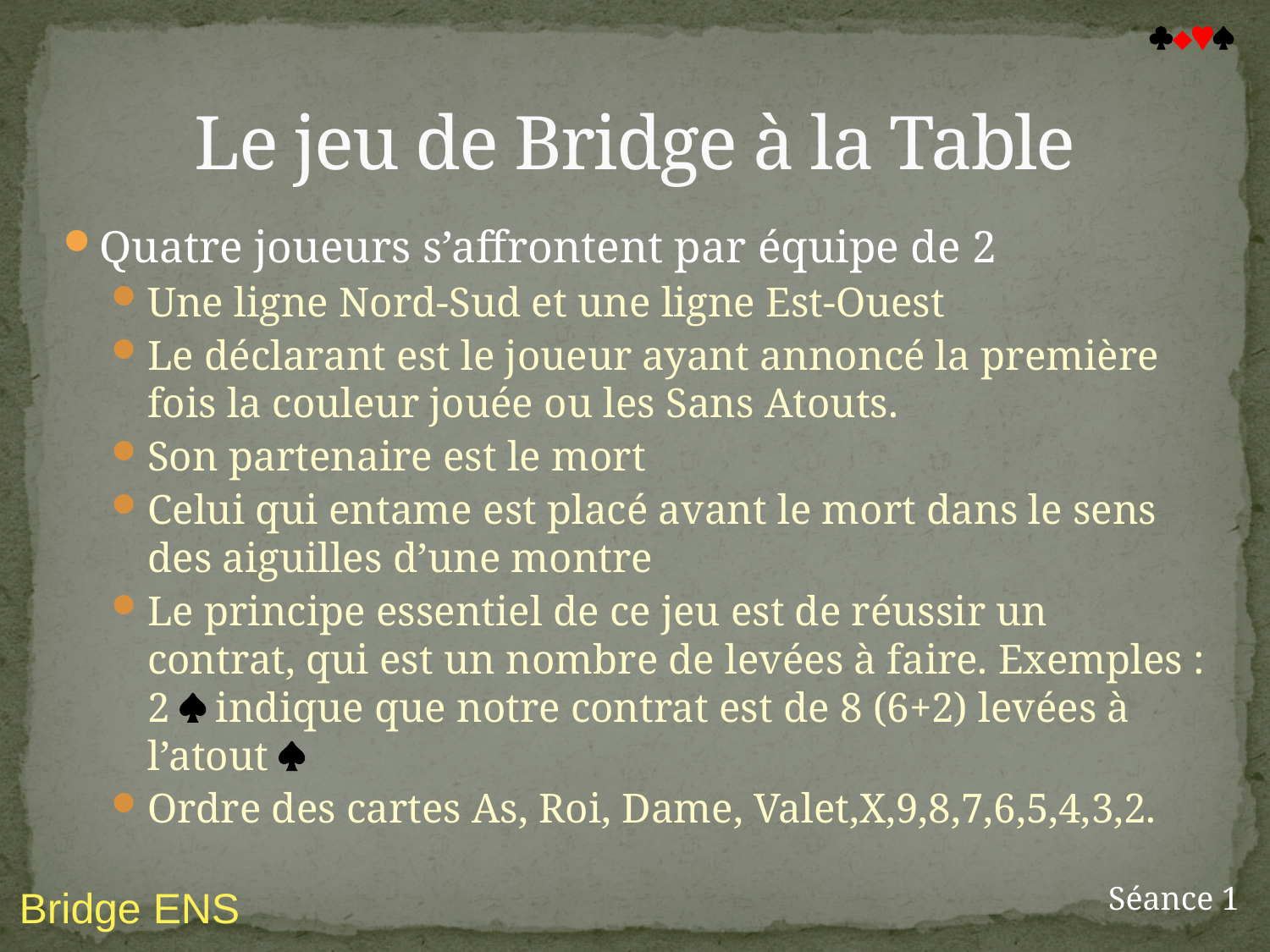

♣♦♥♠
# Le jeu de Bridge à la Table
Quatre joueurs s’affrontent par équipe de 2
Une ligne Nord-Sud et une ligne Est-Ouest
Le déclarant est le joueur ayant annoncé la première fois la couleur jouée ou les Sans Atouts.
Son partenaire est le mort
Celui qui entame est placé avant le mort dans le sens des aiguilles d’une montre
Le principe essentiel de ce jeu est de réussir un contrat, qui est un nombre de levées à faire. Exemples : 2 ♠ indique que notre contrat est de 8 (6+2) levées à l’atout ♠
Ordre des cartes As, Roi, Dame, Valet,X,9,8,7,6,5,4,3,2.
Séance 1
Bridge ENS